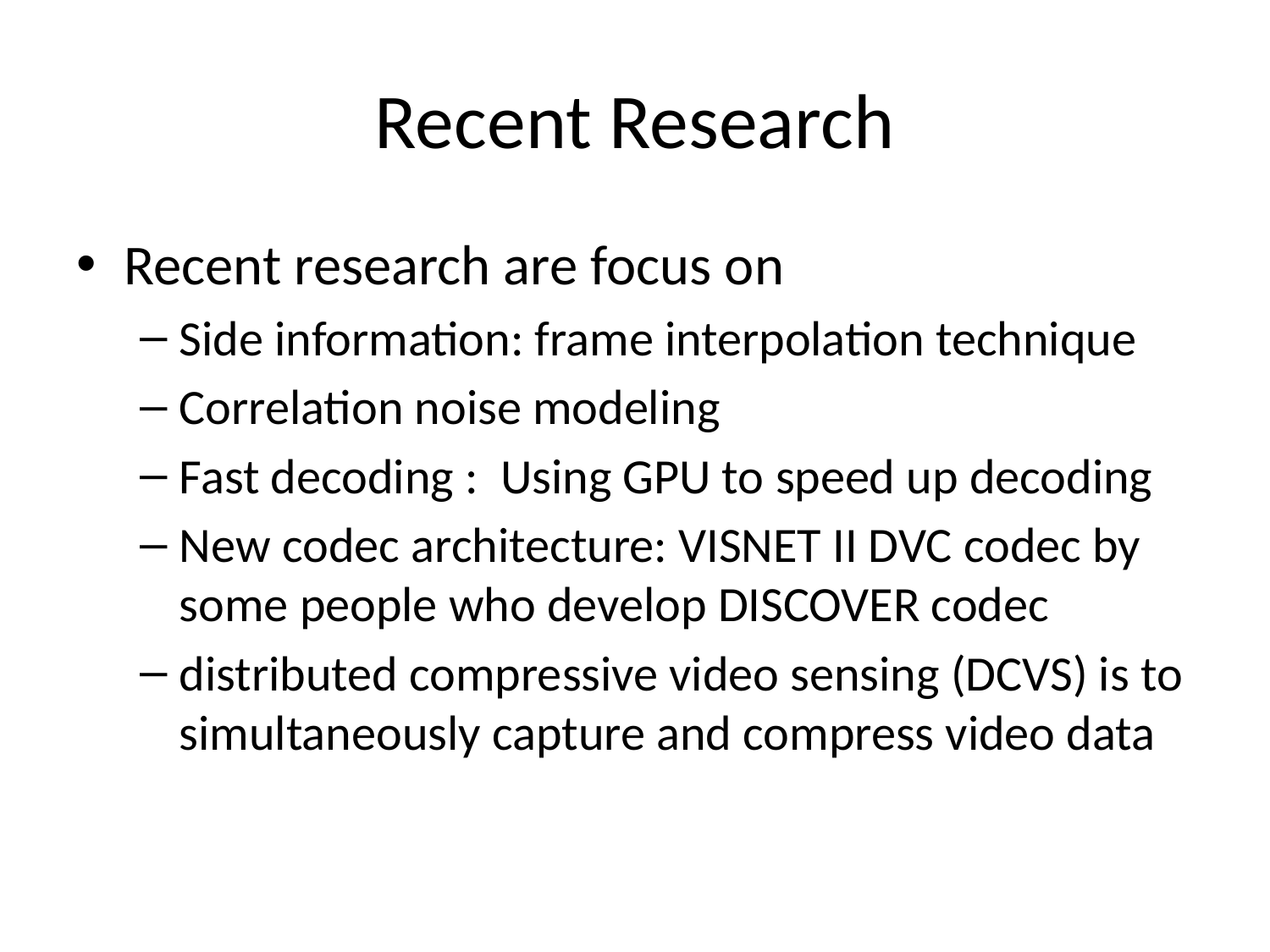

# Recent Research
Recent research are focus on
Side information: frame interpolation technique
Correlation noise modeling
Fast decoding :  Using GPU to speed up decoding
New codec architecture: VISNET II DVC codec by some people who develop DISCOVER codec
distributed compressive video sensing (DCVS) is to simultaneously capture and compress video data